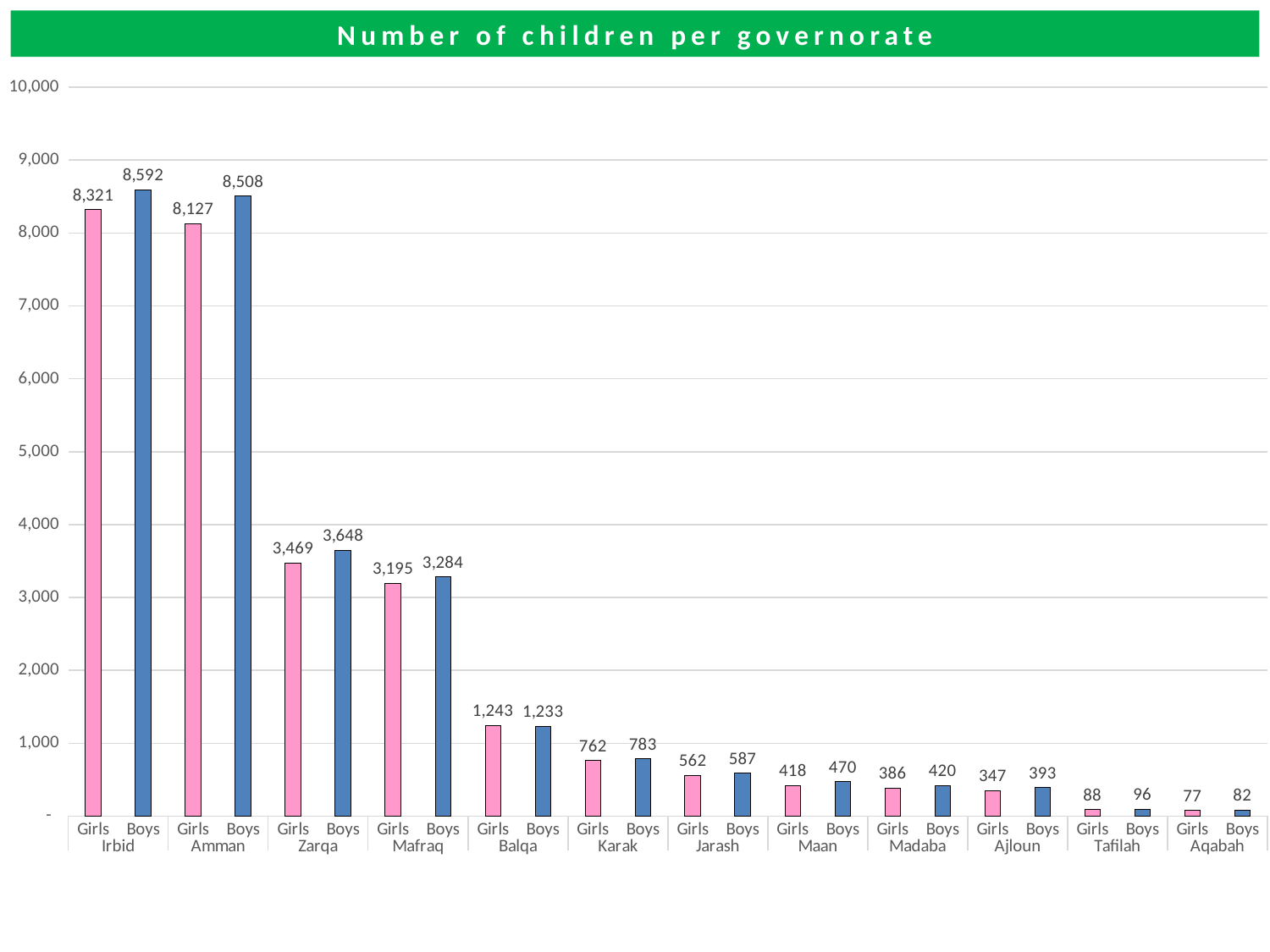

Number of children per governorate

### Chart

| Category |  |
|---|---|
| Girls | 8321.0 |
| Boys | 8592.0 |
| Girls | 8127.0 |
| Boys | 8508.0 |
| Girls | 3469.0 |
| Boys | 3648.0 |
| Girls | 3195.0 |
| Boys | 3284.0 |
| Girls | 1243.0 |
| Boys | 1233.0 |
| Girls | 762.0 |
| Boys | 783.0 |
| Girls | 562.0 |
| Boys | 587.0 |
| Girls | 418.0 |
| Boys | 470.0 |
| Girls | 386.0 |
| Boys | 420.0 |
| Girls | 347.0 |
| Boys | 393.0 |
| Girls | 88.0 |
| Boys | 96.0 |
| Girls | 77.0 |
| Boys | 82.0 |

### Chart

| Category |
|---|